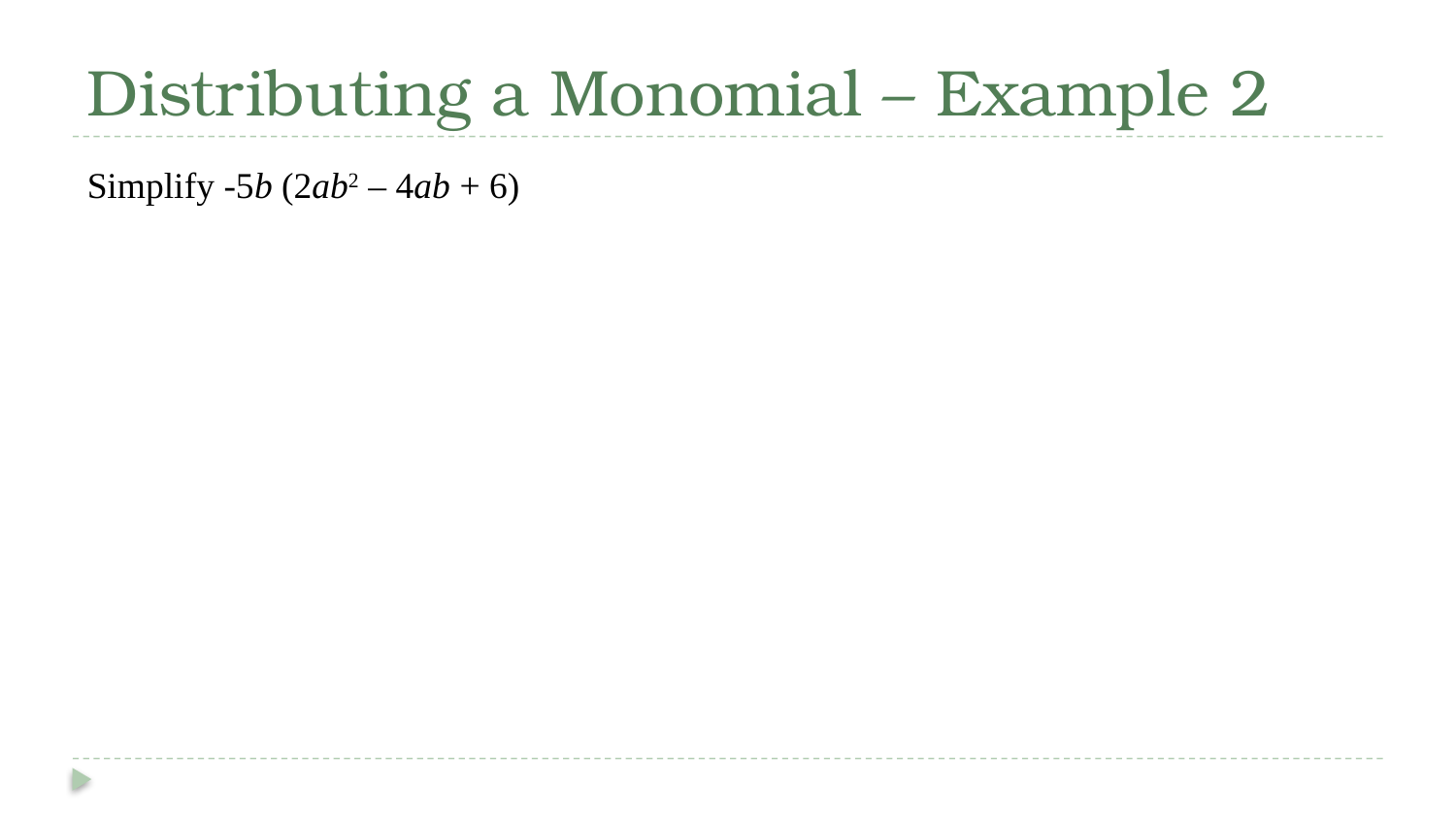

# Distributing a Monomial – Example 2
Simplify -5b (2ab2 – 4ab + 6)